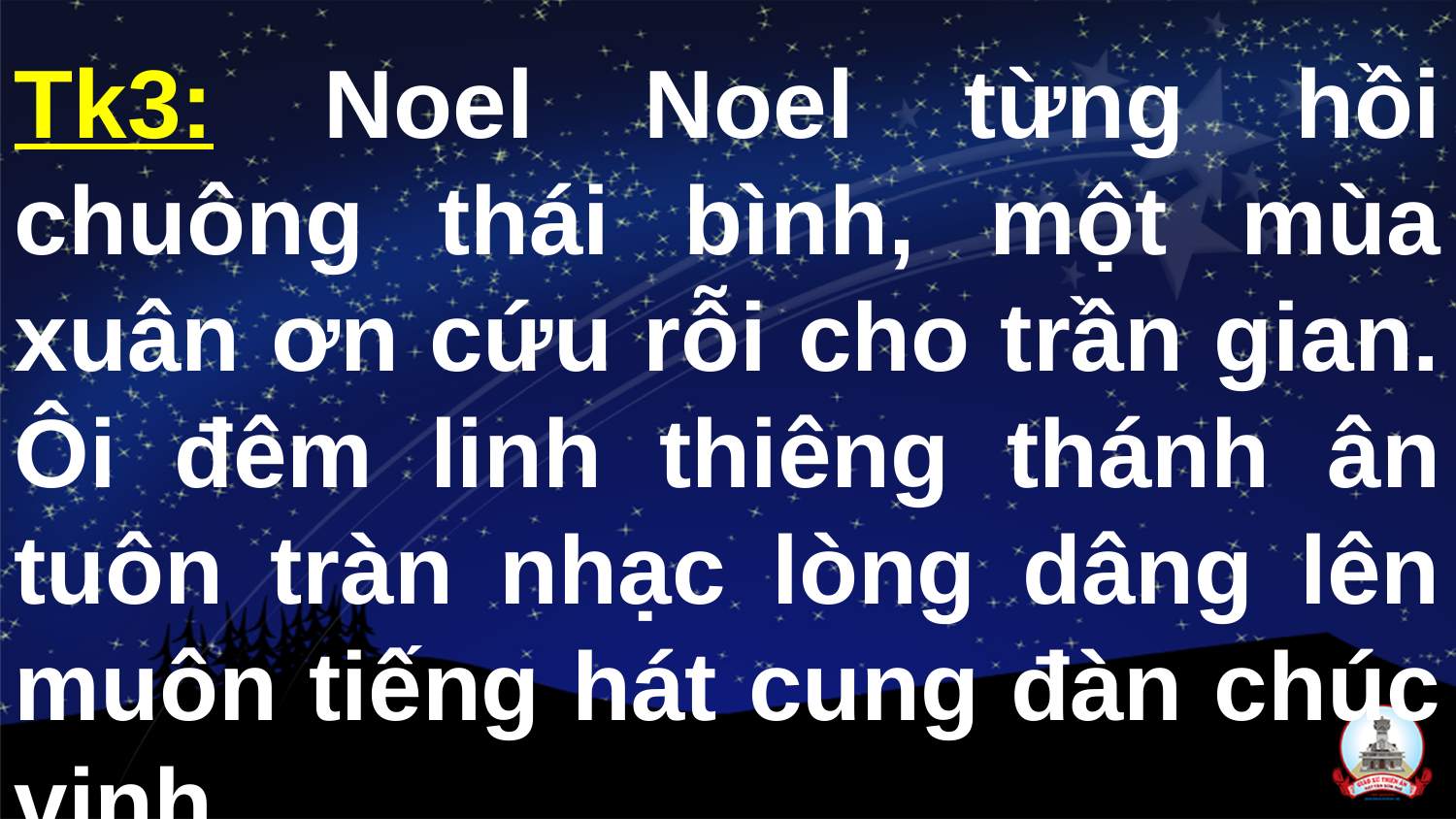

Tk3: Noel Noel từng hồi chuông thái bình, một mùa xuân ơn cứu rỗi cho trần gian. Ôi đêm linh thiêng thánh ân tuôn tràn nhạc lòng dâng lên muôn tiếng hát cung đàn chúc vinh.